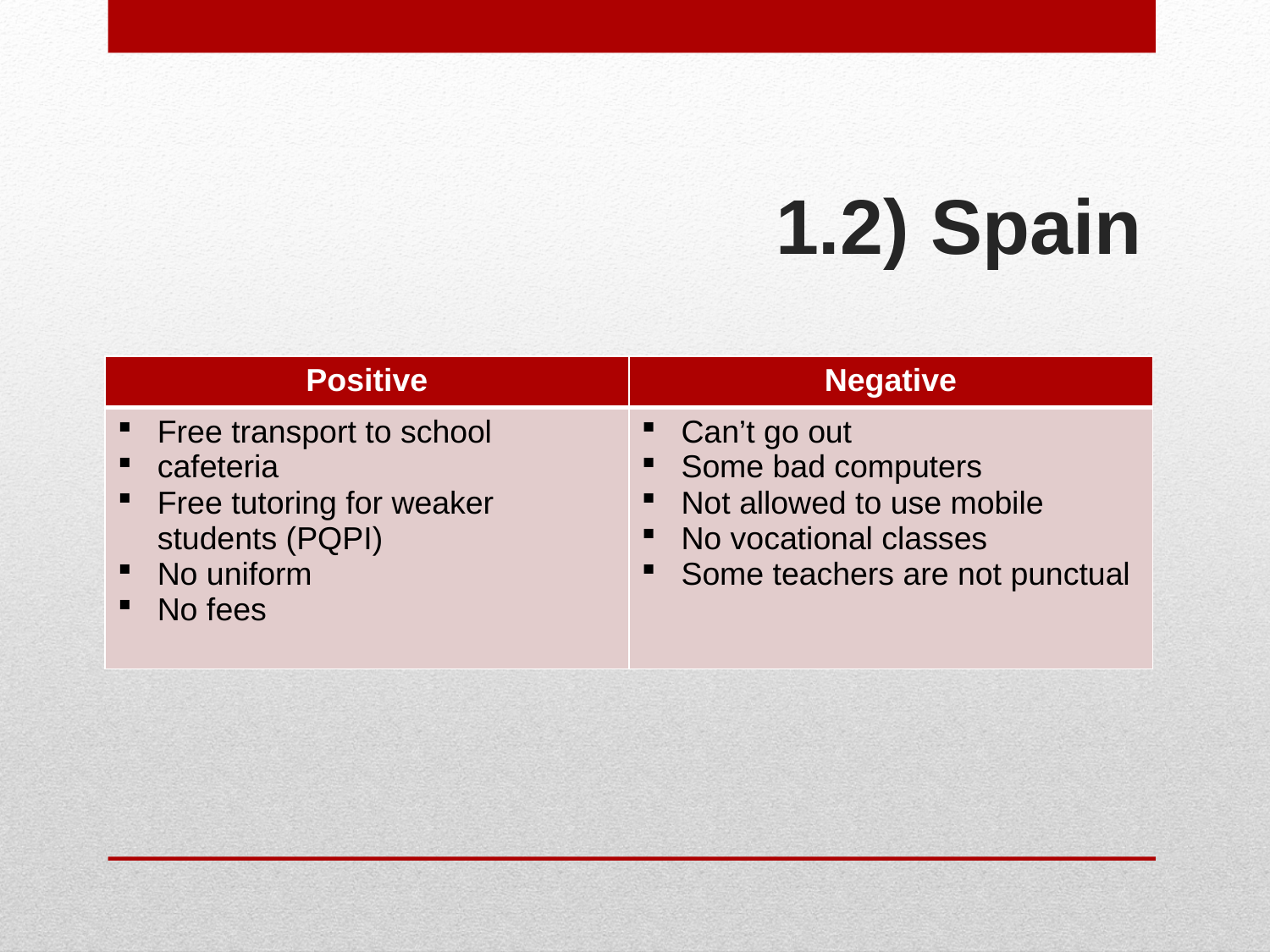

# 1.2) Spain
| Positive | Negative |
| --- | --- |
| Free transport to school cafeteria Free tutoring for weaker students (PQPI) No uniform No fees | Can’t go out Some bad computers Not allowed to use mobile No vocational classes Some teachers are not punctual |